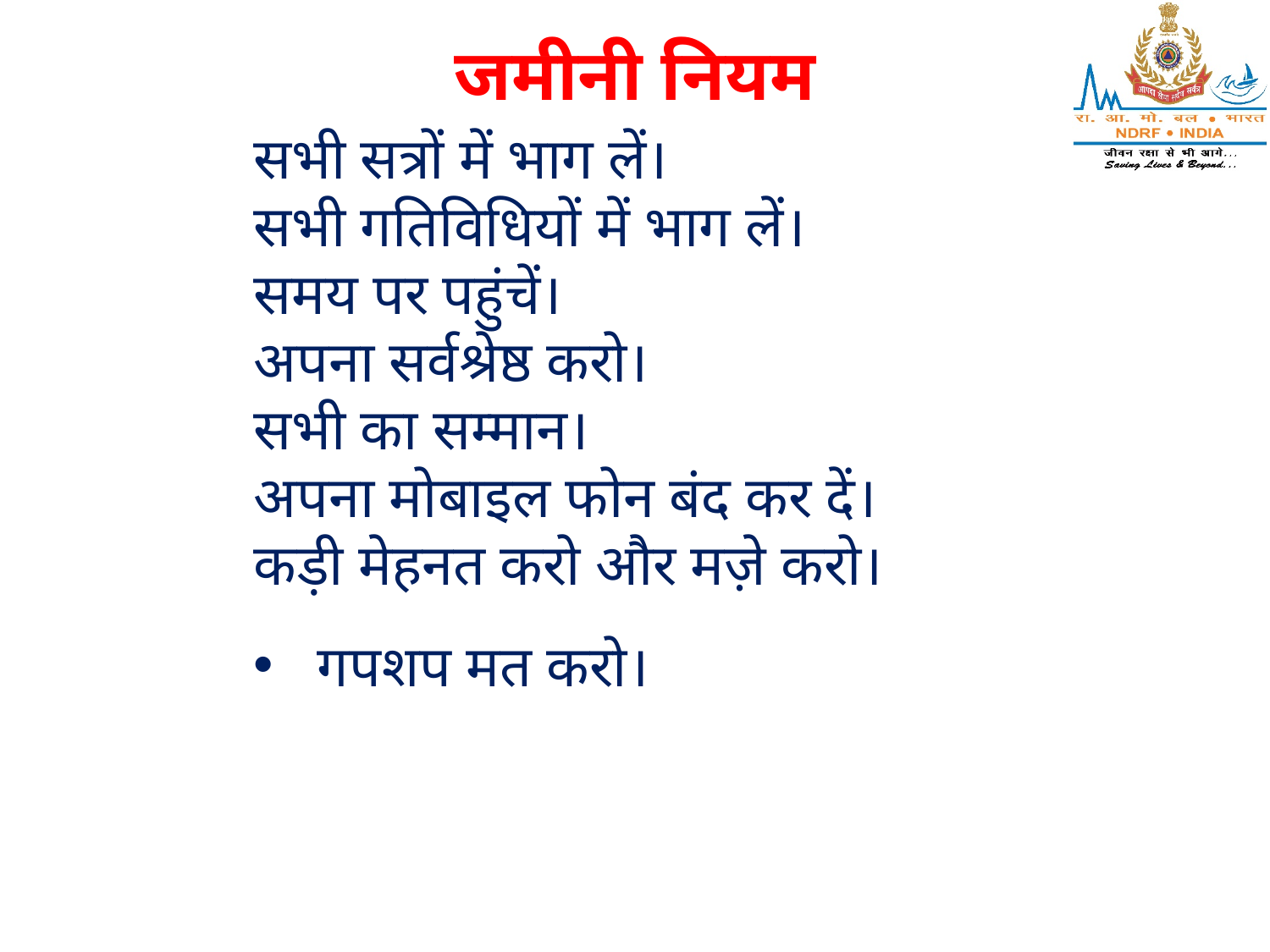

# जमीनी नियम
सभी सत्रों में भाग लें।
सभी गतिविधियों में भाग लें।
समय पर पहुंचें।
अपना सर्वश्रेष्ठ करो।
सभी का सम्मान।
अपना मोबाइल फोन बंद कर दें।
कड़ी मेहनत करो और मज़े करो।
गपशप मत करो।